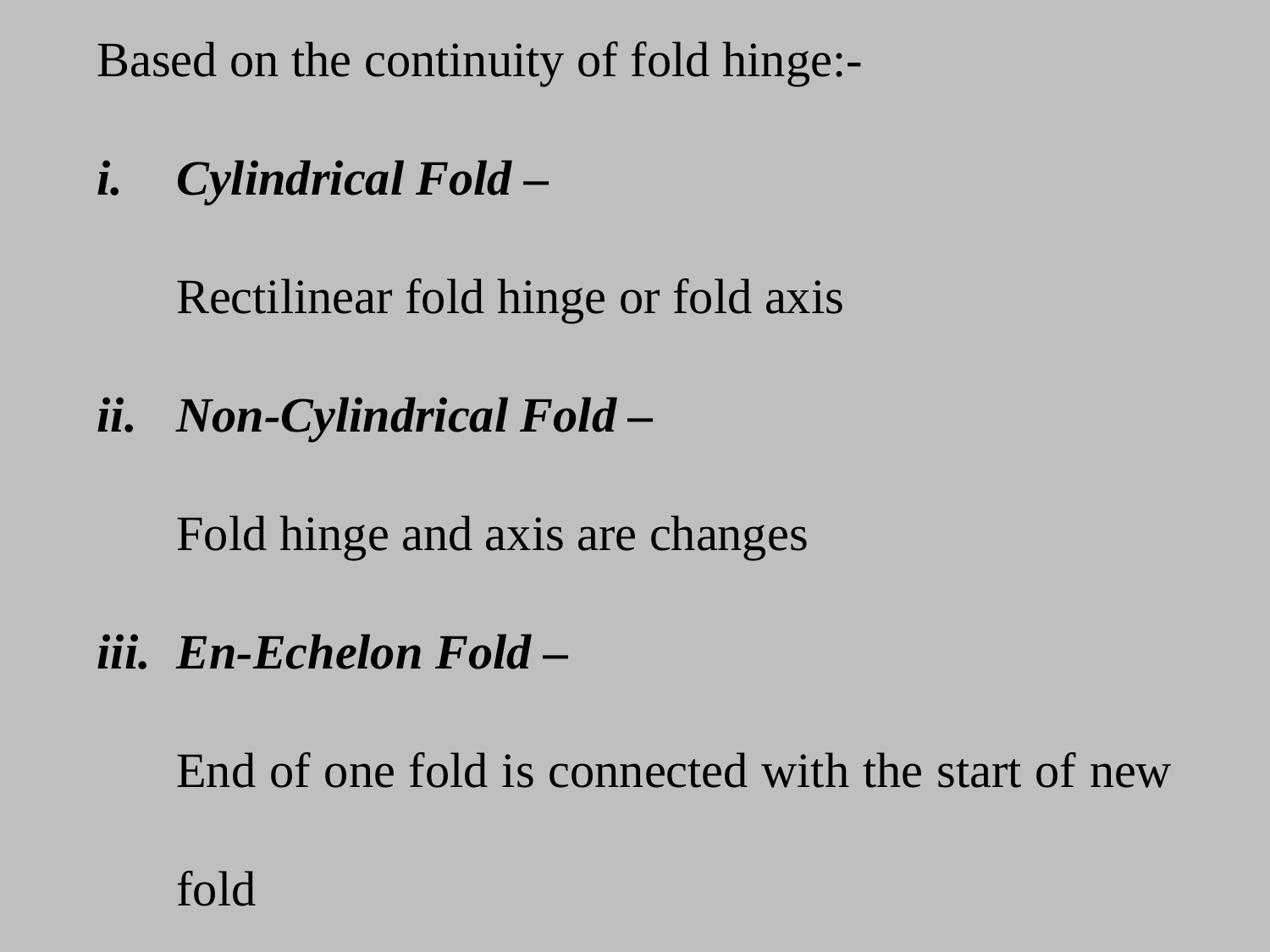

Based on the continuity of fold hinge:-
Cylindrical Fold –
	Rectilinear fold hinge or fold axis
Non-Cylindrical Fold –
	Fold hinge and axis are changes
En-Echelon Fold –
	End of one fold is connected with the start of new fold